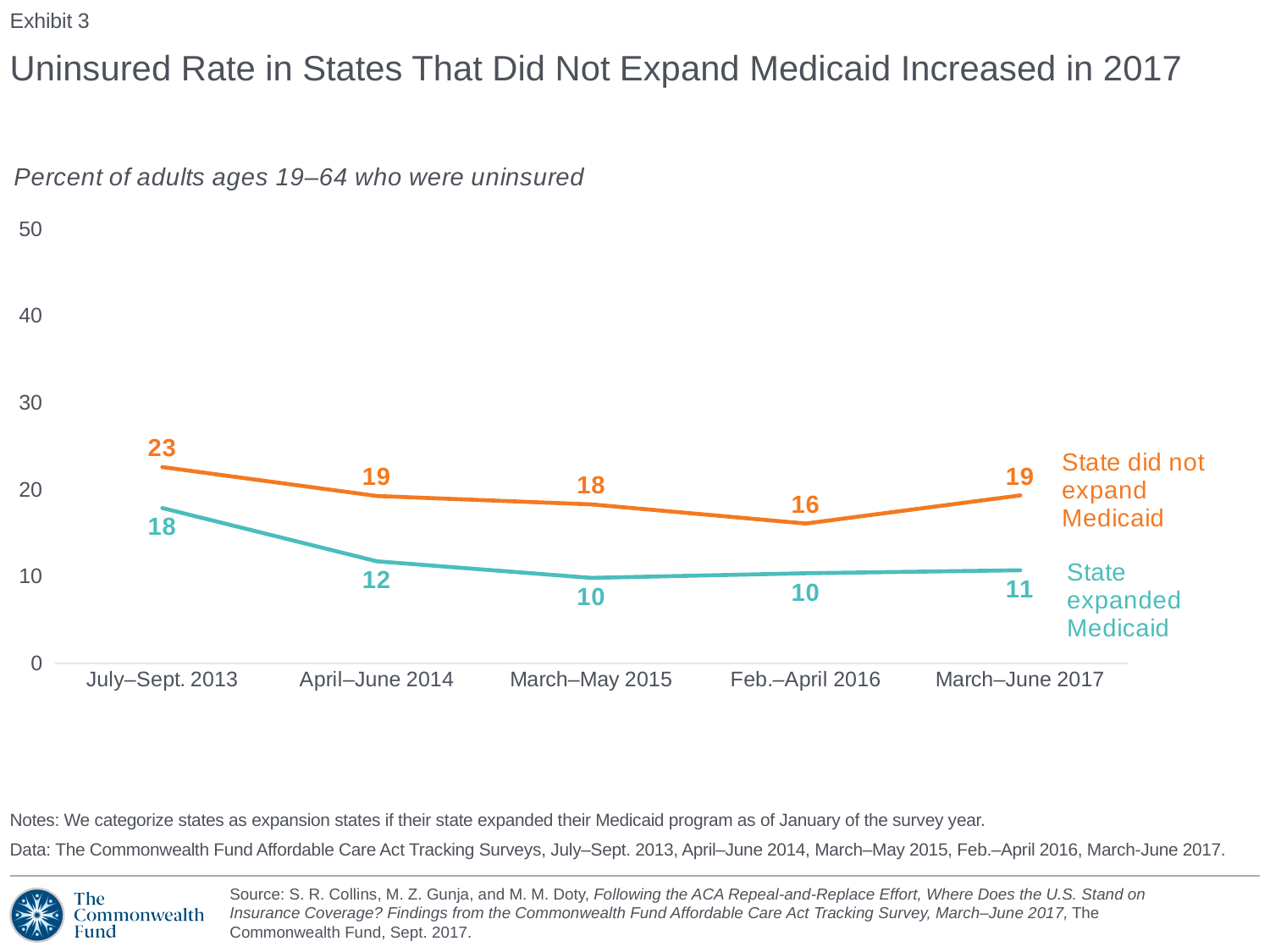

Exhibit 3
# Uninsured Rate in States That Did Not Expand Medicaid Increased in 2017

### Chart: Percent of adults ages 19–64 who were uninsured

| Category | State Did Not Expand Medicaid | State Expanded Medicaid |
|---|---|---|
| July–Sept. 2013 | 22.6 | 17.88 |
| April–June 2014 | 19.27 | 11.75 |
| March–May 2015 | 18.3 | 9.84 |
| Feb.–April 2016 | 16.1 | 10.37 |
| March–June 2017 | 19.34 | 10.72 |
Notes: We categorize states as expansion states if their state expanded their Medicaid program as of January of the survey year.
Data: The Commonwealth Fund Affordable Care Act Tracking Surveys, July–Sept. 2013, April–June 2014, March–May 2015, Feb.–April 2016, March-June 2017.